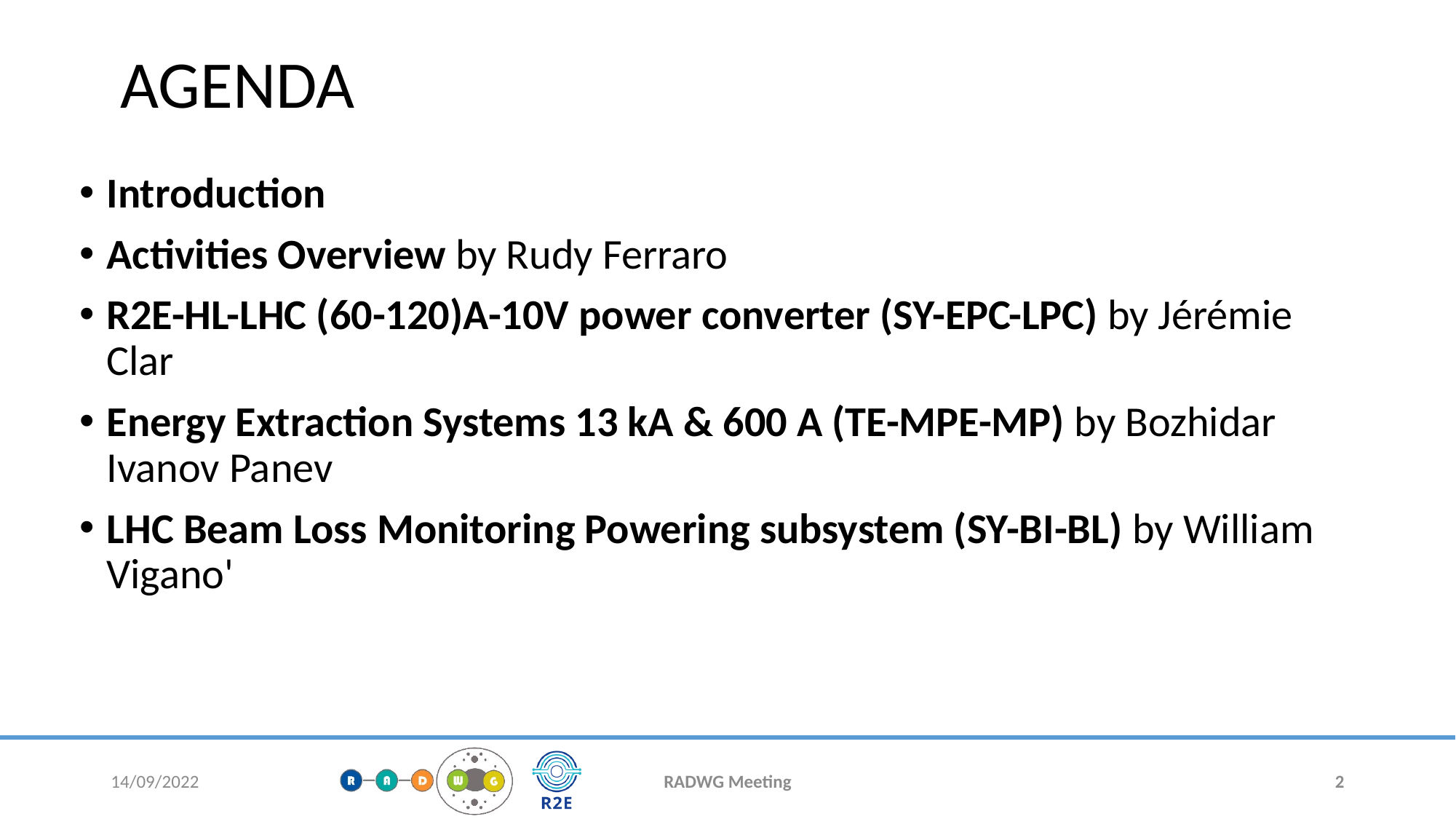

# AGENDA
Introduction
Activities Overview by Rudy Ferraro
R2E-HL-LHC (60-120)A-10V power converter (SY-EPC-LPC) by Jérémie Clar
Energy Extraction Systems 13 kA & 600 A (TE-MPE-MP) by Bozhidar Ivanov Panev
LHC Beam Loss Monitoring Powering subsystem (SY-BI-BL) by William Vigano'
14/09/2022
RADWG Meeting
2